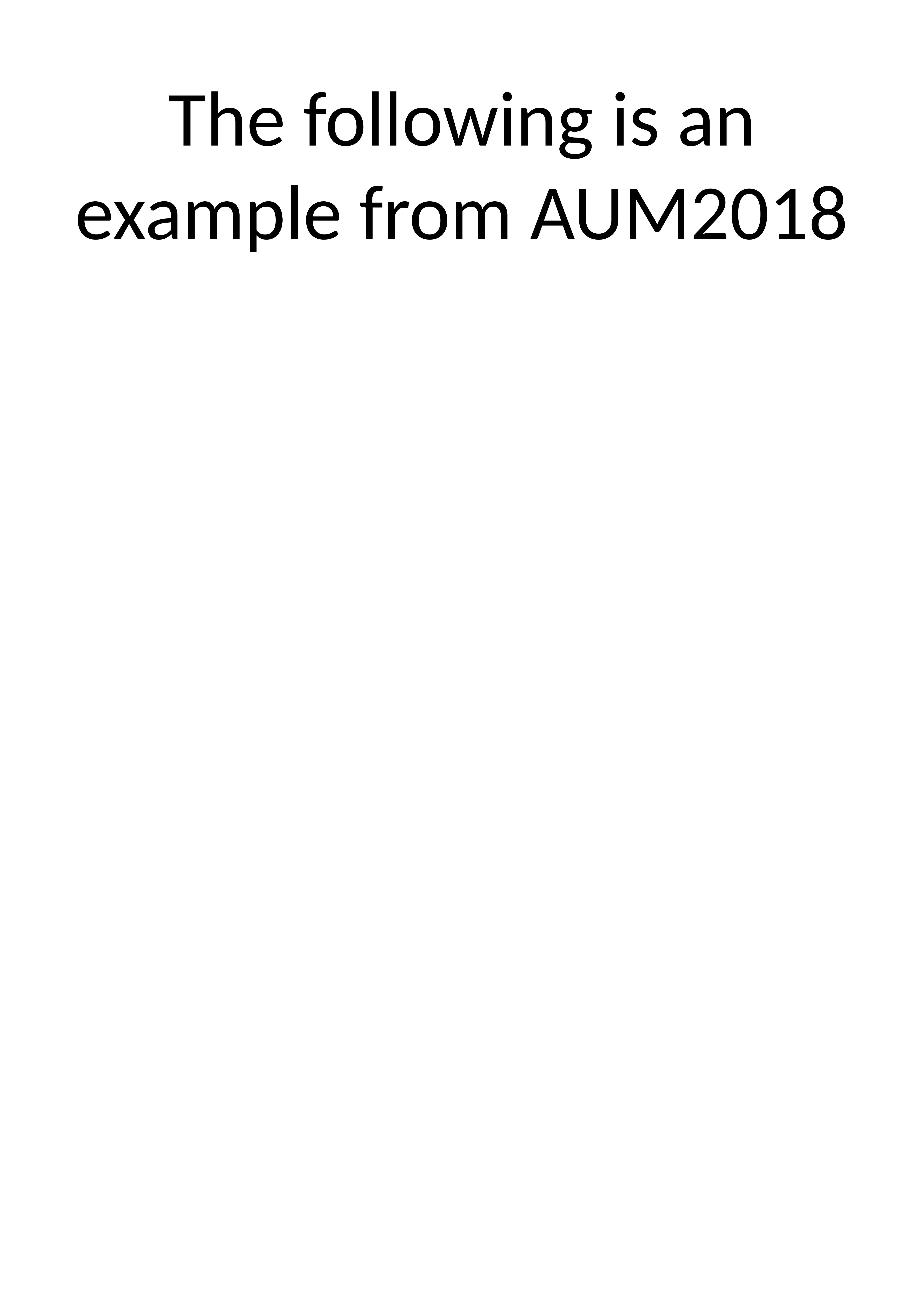

# The following is an example from AUM2018